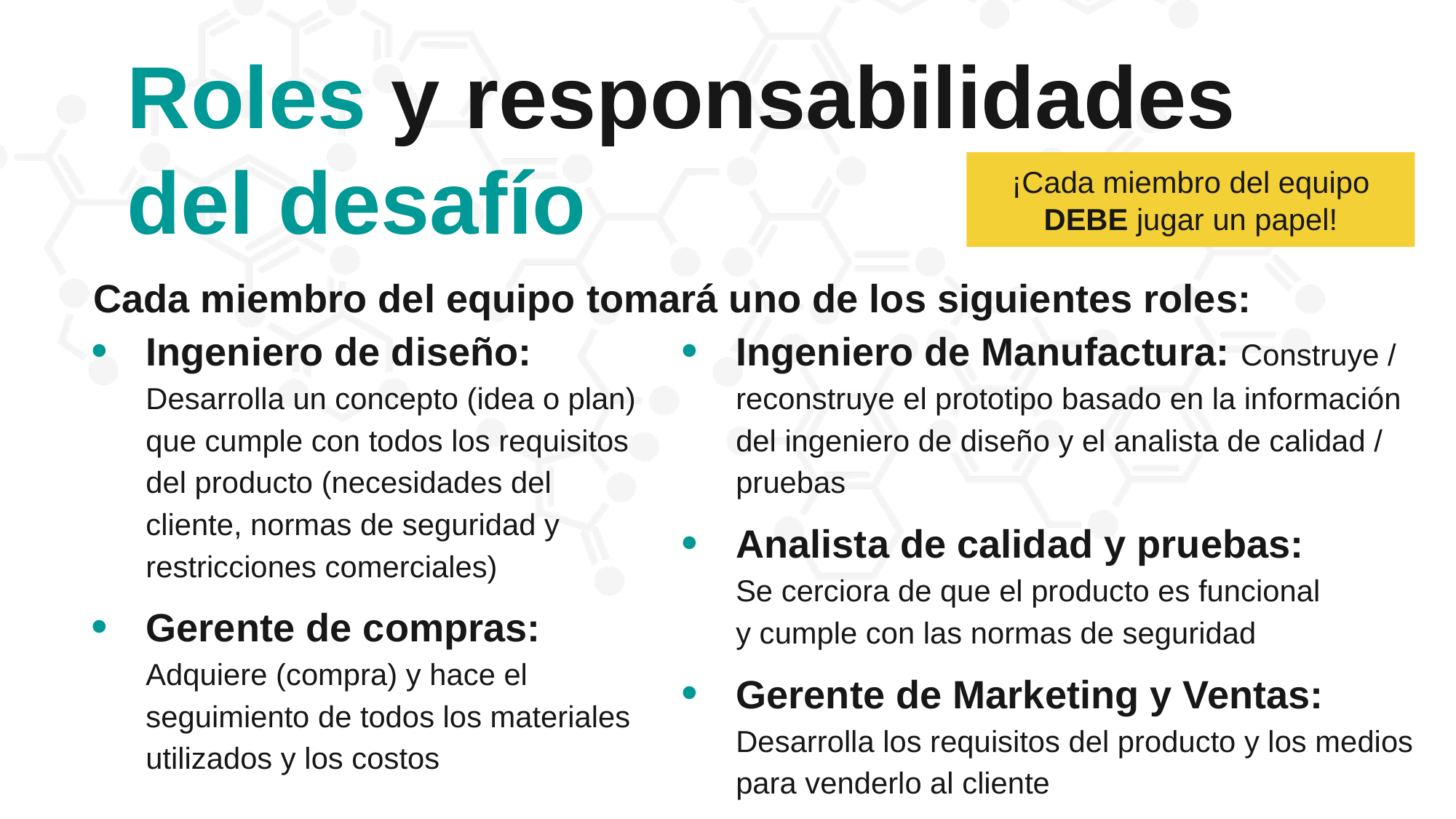

Roles y responsabilidades
del desafío
¡Cada miembro del equipo DEBE jugar un papel!
Cada miembro del equipo tomará uno de los siguientes roles:
Ingeniero de diseño: Desarrolla un concepto (idea o plan) que cumple con todos los requisitos del producto (necesidades del cliente, normas de seguridad y restricciones comerciales)
Gerente de compras: Adquiere (compra) y hace el seguimiento de todos los materiales utilizados y los costos
Ingeniero de Manufactura: Construye / reconstruye el prototipo basado en la información del ingeniero de diseño y el analista de calidad / pruebas
Analista de calidad y pruebas:
Se cerciora de que el producto es funcional
y cumple con las normas de seguridad
Gerente de Marketing y Ventas: Desarrolla los requisitos del producto y los medios para venderlo al cliente